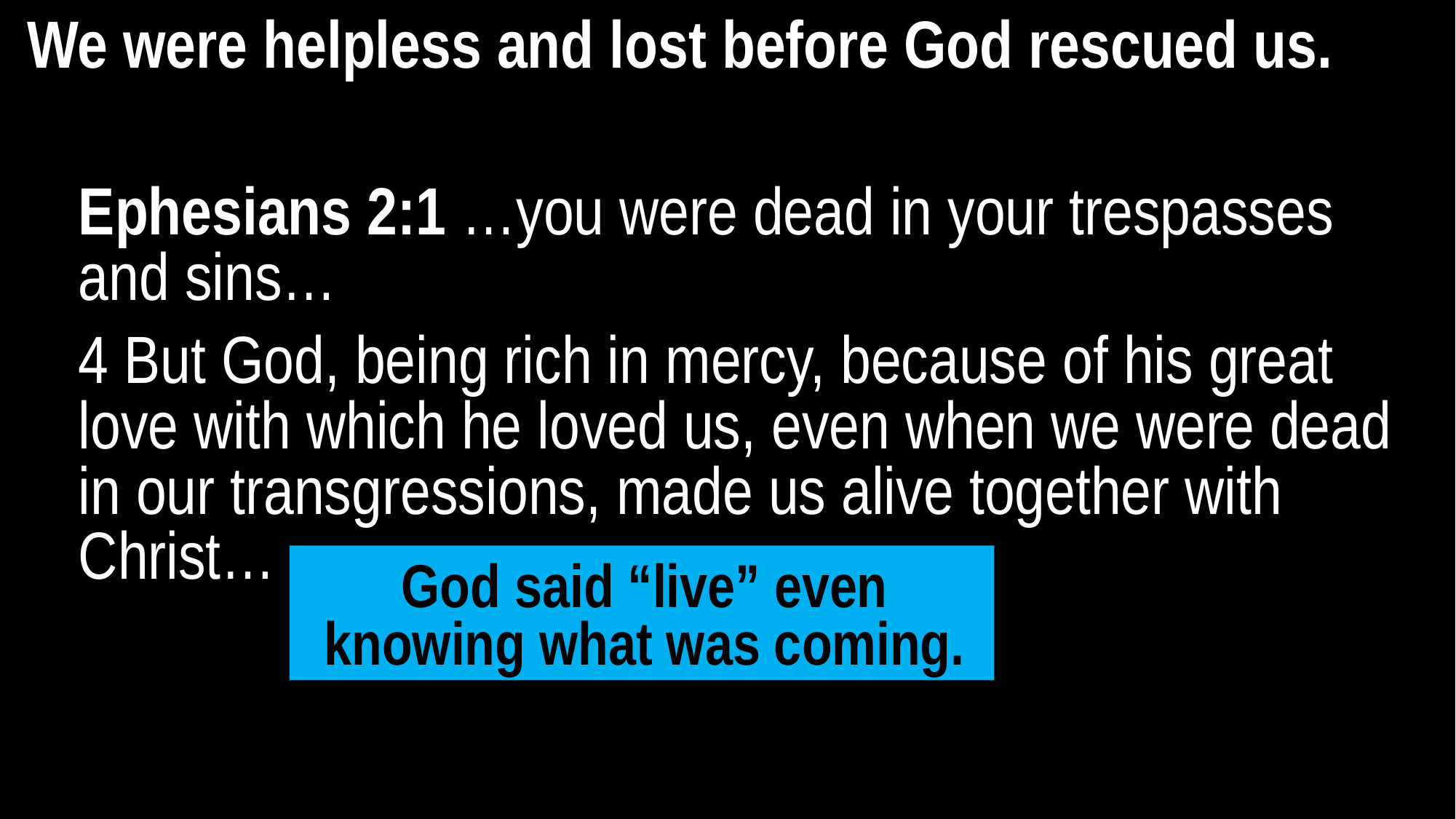

We were helpless and lost before God rescued us.

Ephesians 2:1 …you were dead in your trespasses and sins…
4 But God, being rich in mercy, because of his great love with which he loved us, even when we were dead in our transgressions, made us alive together with Christ…
God said “live” even knowing what was coming.